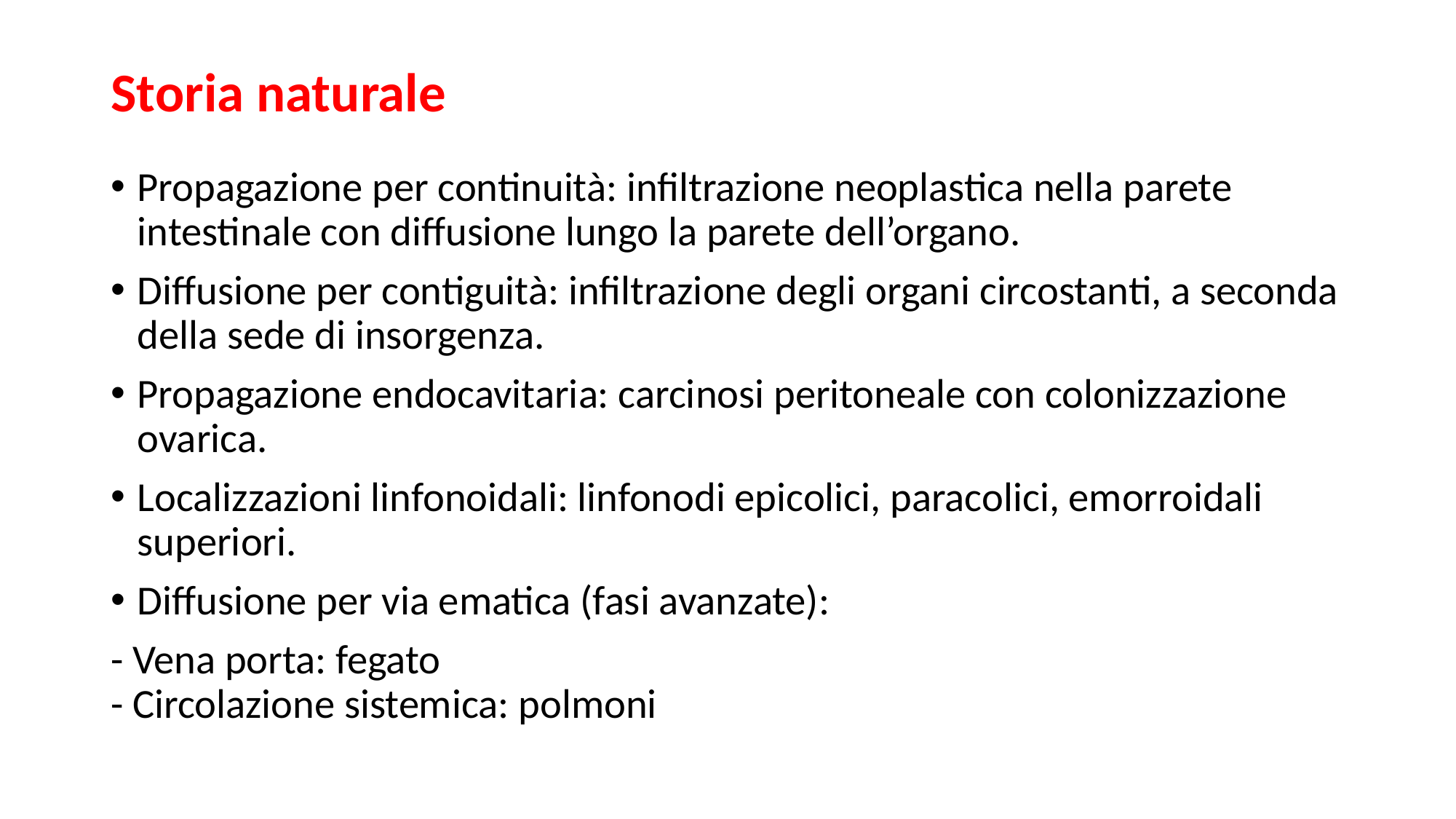

# Storia naturale
Propagazione per continuità: infiltrazione neoplastica nella parete intestinale con diffusione lungo la parete dell’organo.
Diffusione per contiguità: infiltrazione degli organi circostanti, a seconda della sede di insorgenza.
Propagazione endocavitaria: carcinosi peritoneale con colonizzazione ovarica.
Localizzazioni linfonoidali: linfonodi epicolici, paracolici, emorroidali superiori.
Diffusione per via ematica (fasi avanzate):
- Vena porta: fegato
- Circolazione sistemica: polmoni